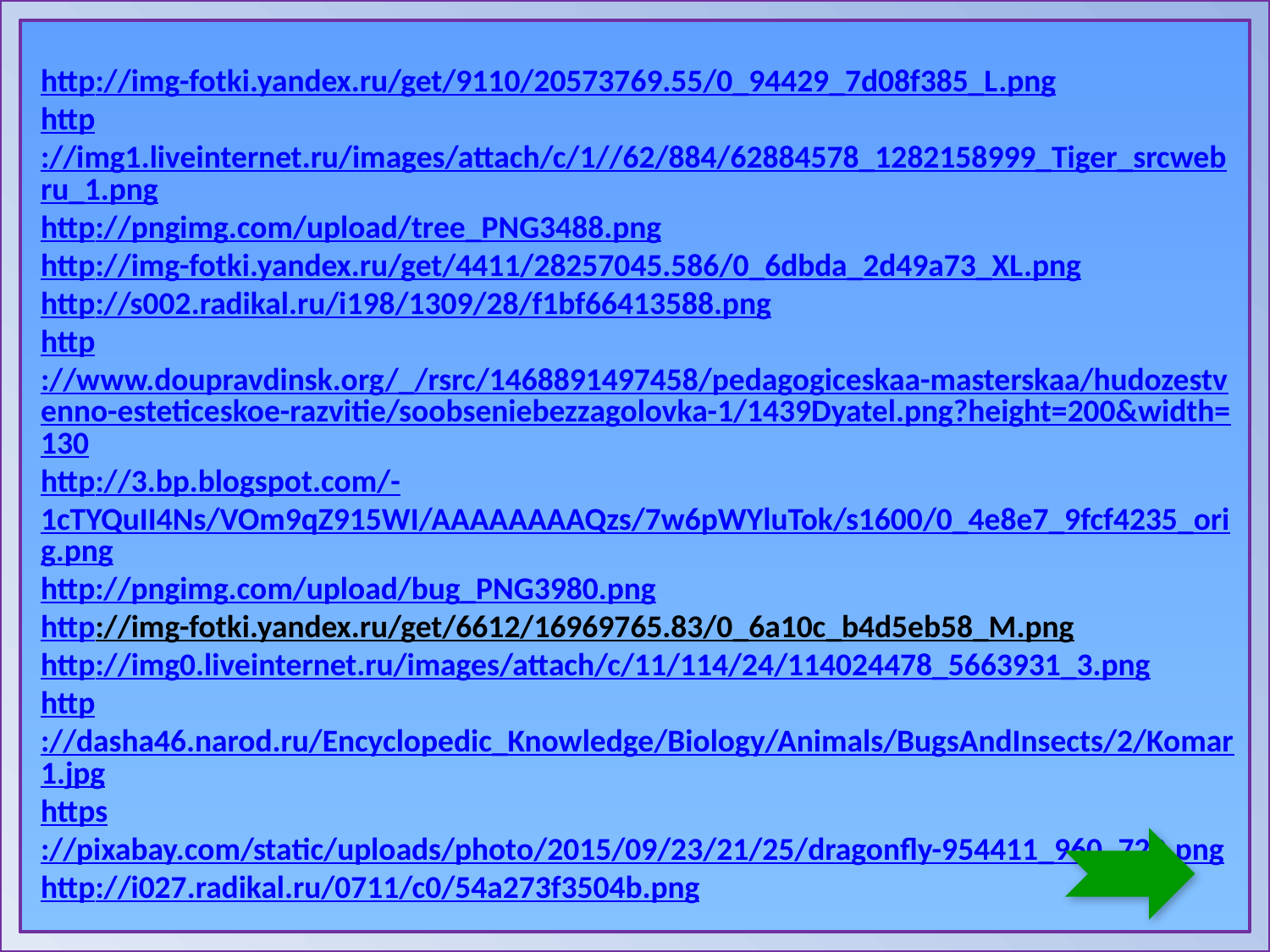

http://img-fotki.yandex.ru/get/9110/20573769.55/0_94429_7d08f385_L.png
http://img1.liveinternet.ru/images/attach/c/1//62/884/62884578_1282158999_Tiger_srcwebru_1.png
http://pngimg.com/upload/tree_PNG3488.png
http://img-fotki.yandex.ru/get/4411/28257045.586/0_6dbda_2d49a73_XL.png
http://s002.radikal.ru/i198/1309/28/f1bf66413588.png
http://www.doupravdinsk.org/_/rsrc/1468891497458/pedagogiceskaa-masterskaa/hudozestvenno-esteticeskoe-razvitie/soobseniebezzagolovka-1/1439Dyatel.png?height=200&width=130
http://3.bp.blogspot.com/-1cTYQuII4Ns/VOm9qZ915WI/AAAAAAAAQzs/7w6pWYluTok/s1600/0_4e8e7_9fcf4235_orig.png
http://pngimg.com/upload/bug_PNG3980.png
http://img-fotki.yandex.ru/get/6612/16969765.83/0_6a10c_b4d5eb58_M.png
http://img0.liveinternet.ru/images/attach/c/11/114/24/114024478_5663931_3.png
http://dasha46.narod.ru/Encyclopedic_Knowledge/Biology/Animals/BugsAndInsects/2/Komar1.jpg
https://pixabay.com/static/uploads/photo/2015/09/23/21/25/dragonfly-954411_960_720.png
http://i027.radikal.ru/0711/c0/54a273f3504b.png